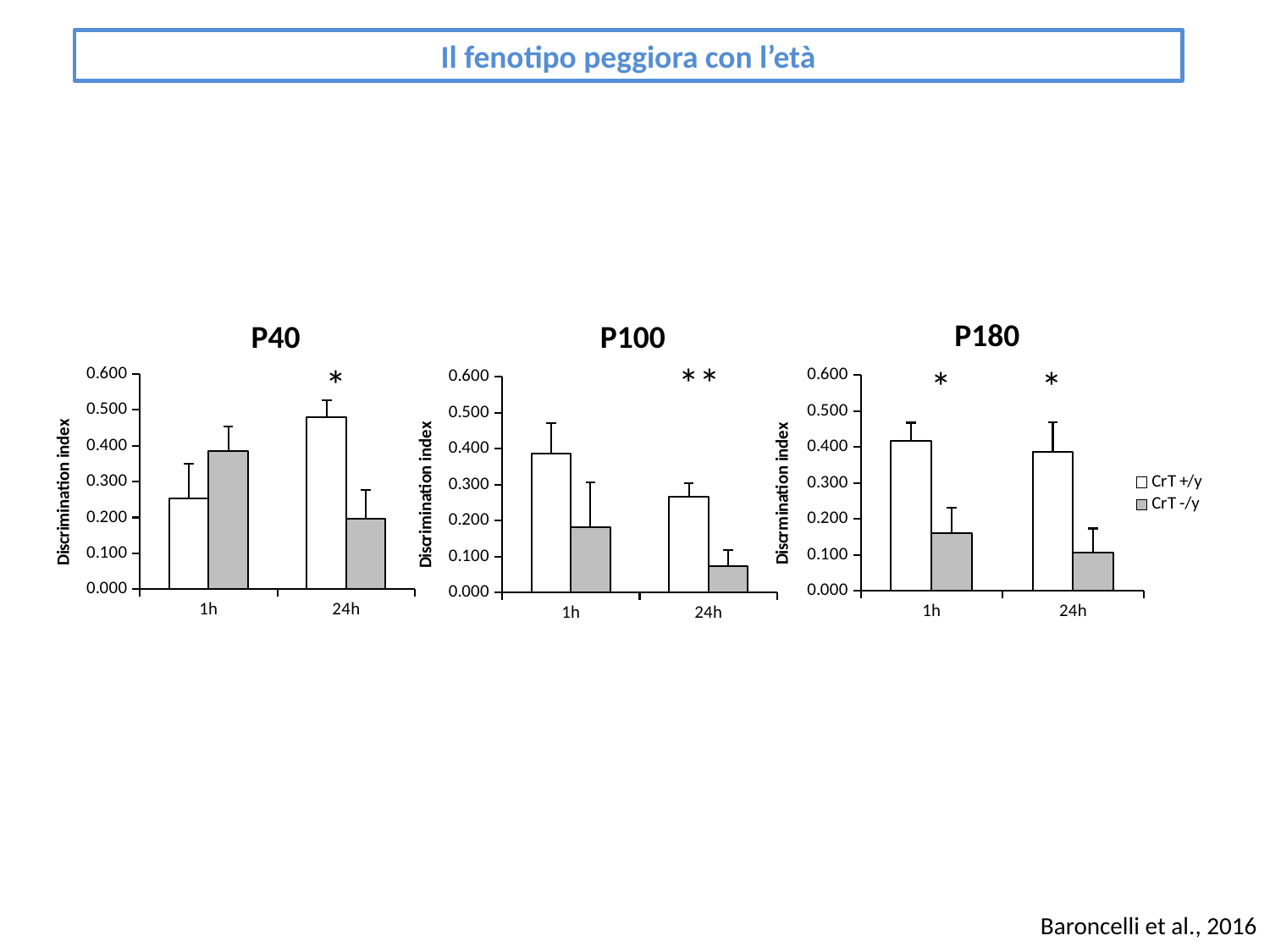

Il fenotipo peggiora con l’età
P180
P40
P100
**
*
*
*

### Chart

| Category | CrT-/y |  |
|---|---|---|
|  | 0.252345681204207 | 0.384349928350725 |
|  | 0.478633906053017 | 0.196425858934638 |

### Chart

| Category | CrT +/y | CrT -/y |
|---|---|---|
|  | 0.416470590726281 | 0.160679597988757 |
|  | 0.3855482959836 | 0.106387586659147 |

### Chart

| Category | CrT-/y |  |
|---|---|---|
| 1h | 0.385168501442058 | 0.181968339618013 |
| 24h | 0.26529082050719 | 0.0723127942236178 |
Baroncelli et al., 2016